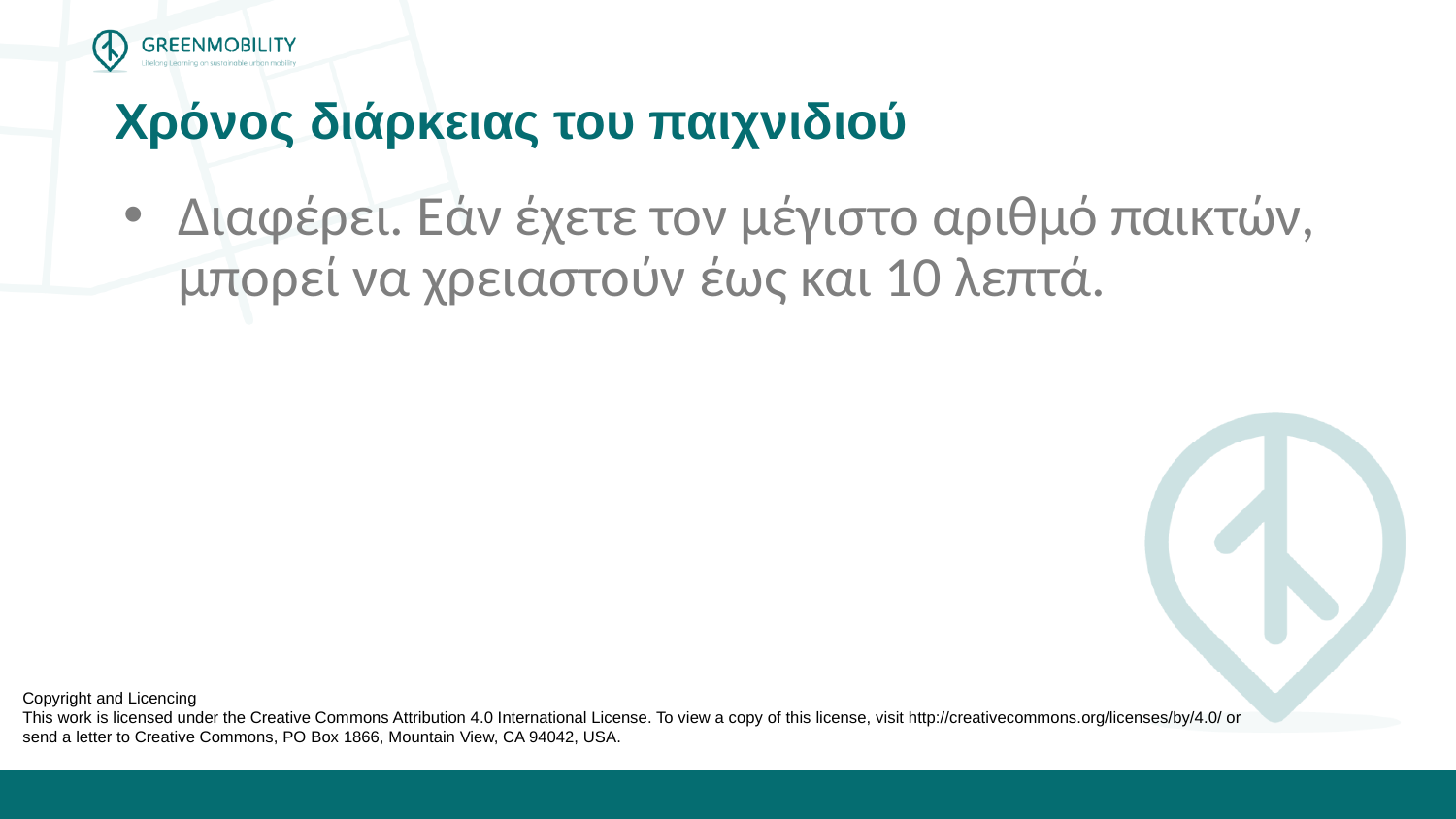

# Χρόνος διάρκειας του παιχνιδιού
Διαφέρει. Εάν έχετε τον μέγιστο αριθμό παικτών, μπορεί να χρειαστούν έως και 10 λεπτά.
Copyright and Licencing
This work is licensed under the Creative Commons Attribution 4.0 International License. To view a copy of this license, visit http://creativecommons.org/licenses/by/4.0/ or send a letter to Creative Commons, PO Box 1866, Mountain View, CA 94042, USA.